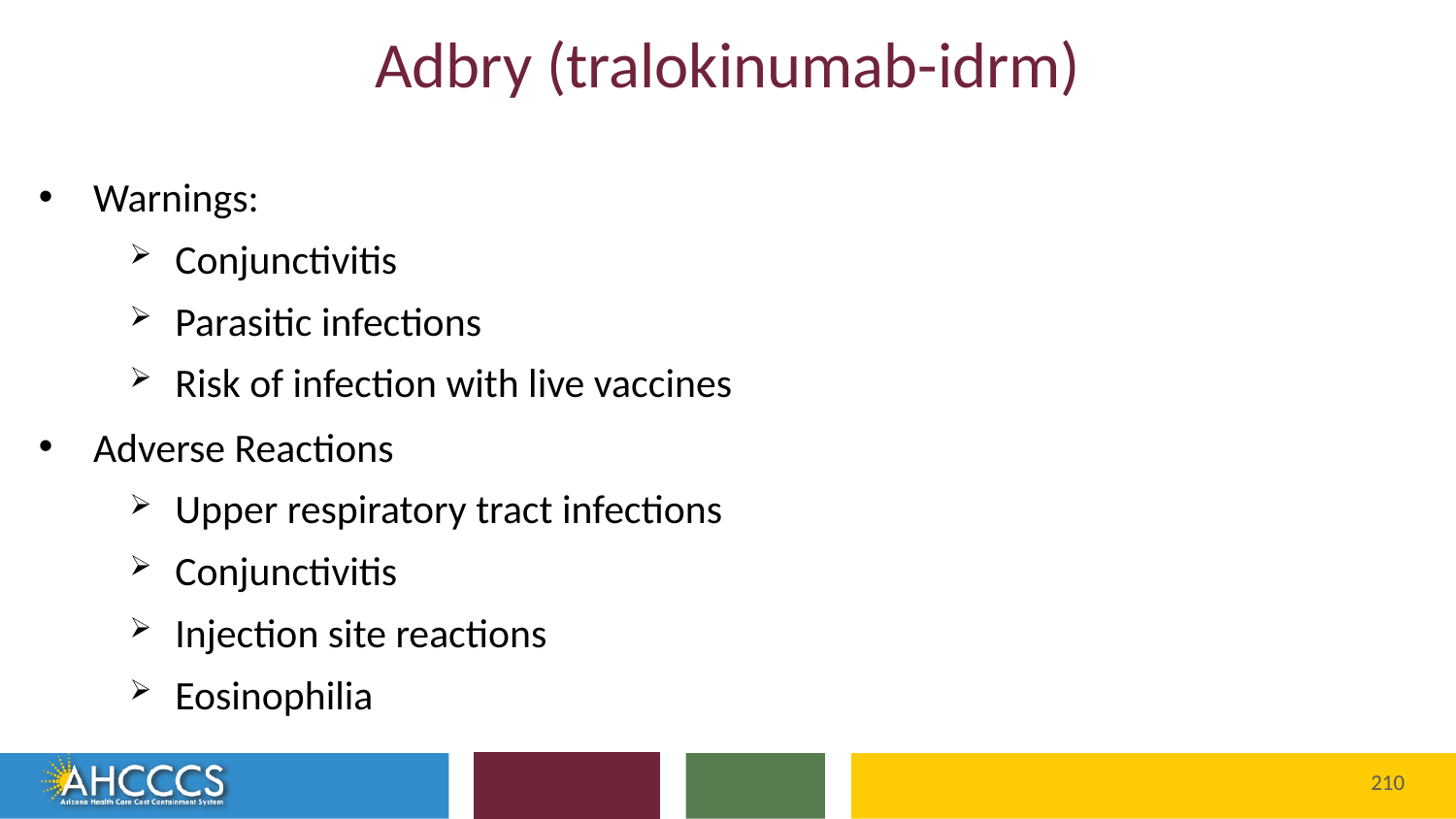

# Adbry (tralokinumab-idrm)
Warnings:
Conjunctivitis
Parasitic infections
Risk of infection with live vaccines
Adverse Reactions
Upper respiratory tract infections
Conjunctivitis
Injection site reactions
Eosinophilia